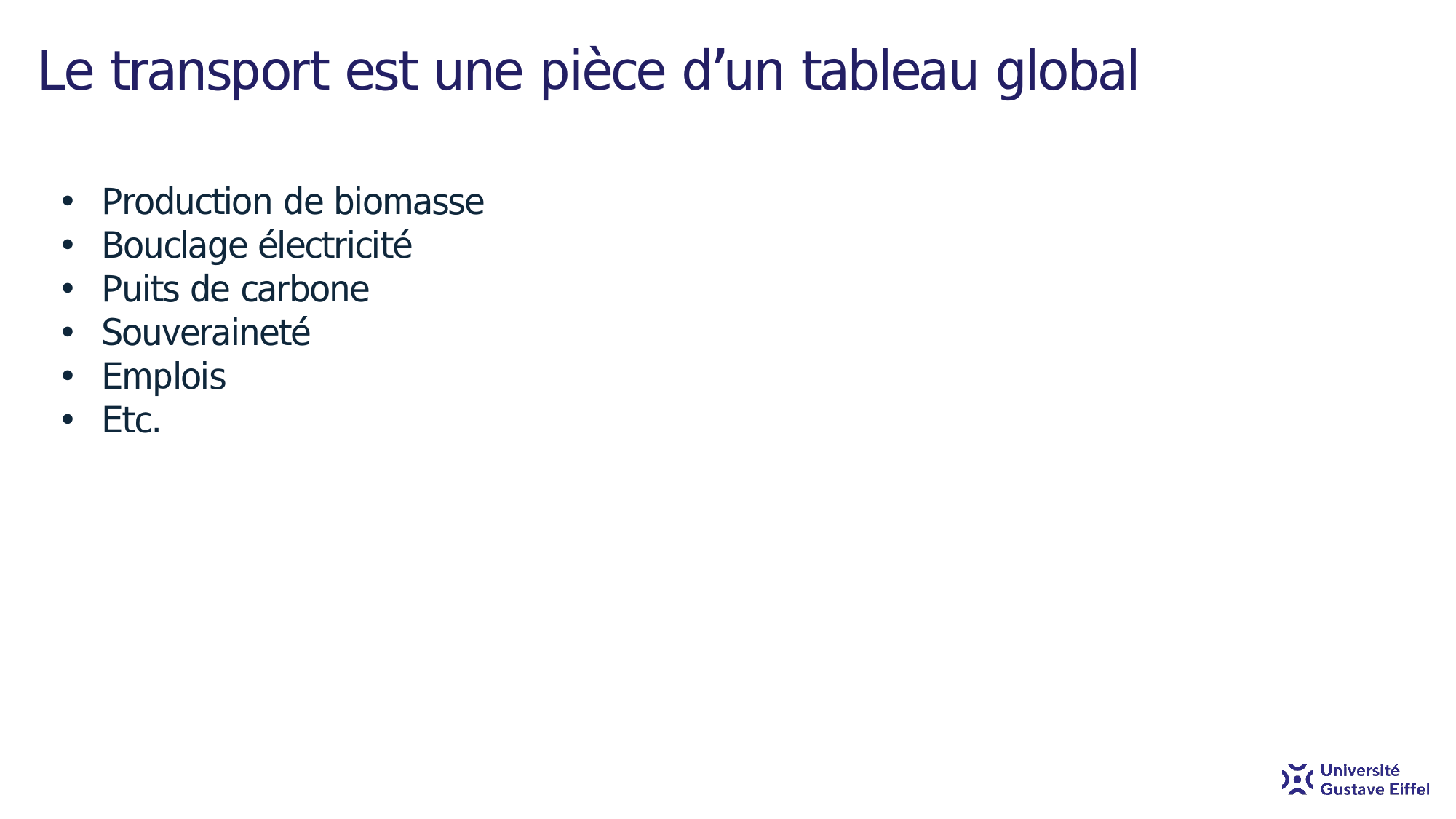

Le transport est une pièce d’un tableau global
Production de biomasse
Bouclage électricité
Puits de carbone
Souveraineté
Emplois
Etc.